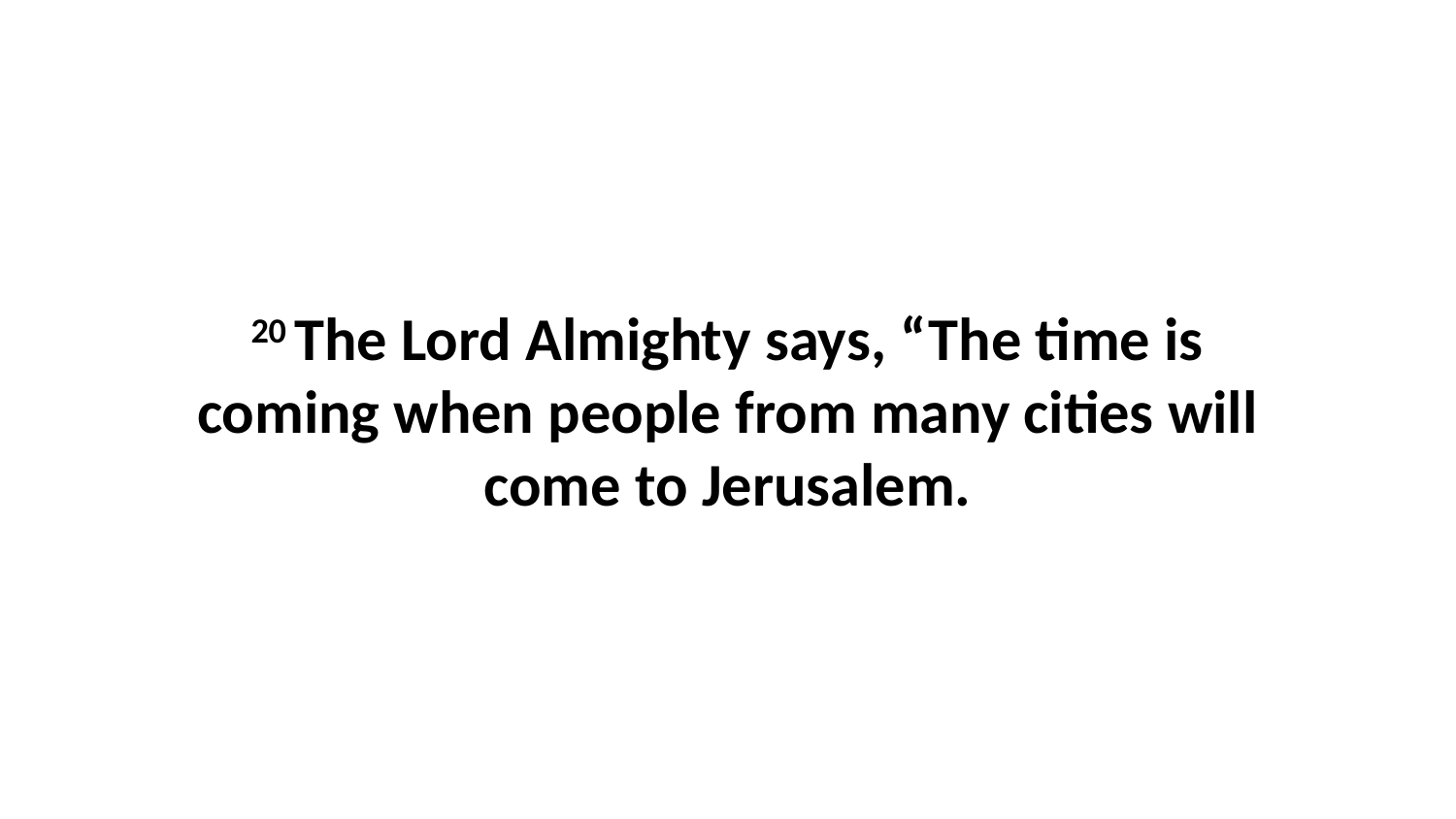

20 The Lord Almighty says, “The time is coming when people from many cities will come to Jerusalem.